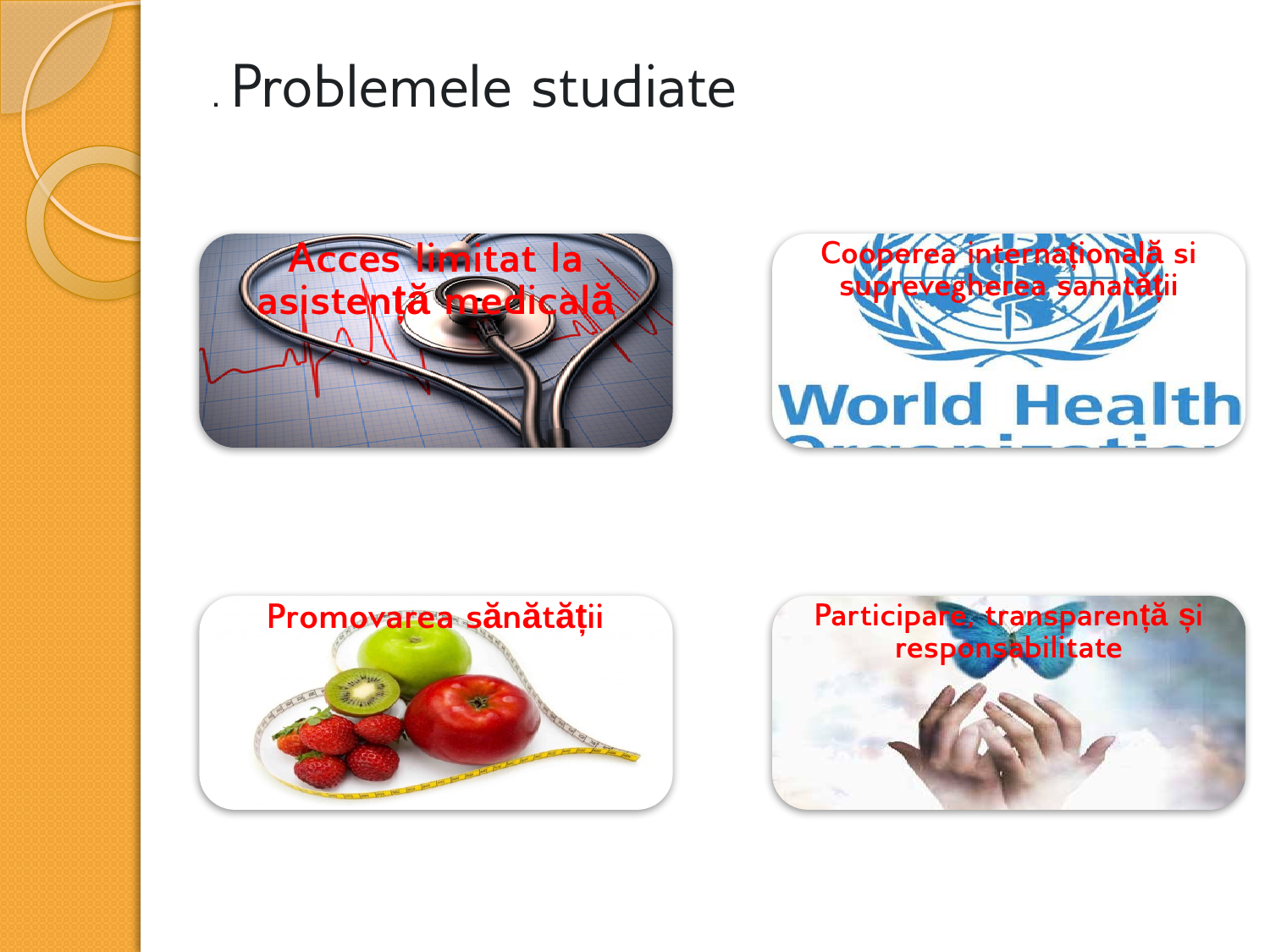

# . Problemele studiate
Acces limitat la asistență medicală
Cooperea internațională si suprevegherea sanatății
Promovarea sănătății
Participare, transparență și responsabilitate